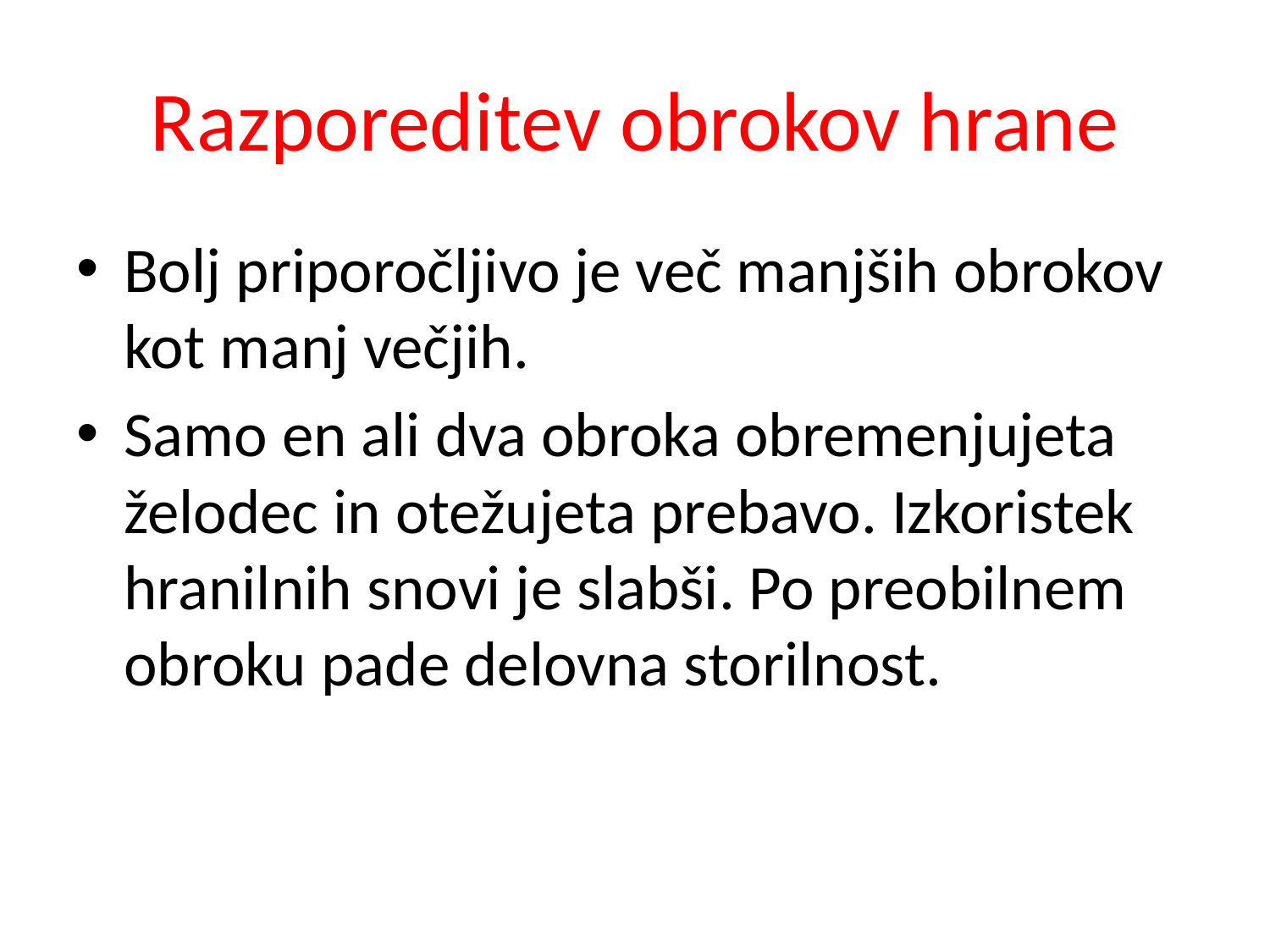

# Razporeditev obrokov hrane
Bolj priporočljivo je več manjših obrokov kot manj večjih.
Samo en ali dva obroka obremenjujeta želodec in otežujeta prebavo. Izkoristek hranilnih snovi je slabši. Po preobilnem obroku pade delovna storilnost.